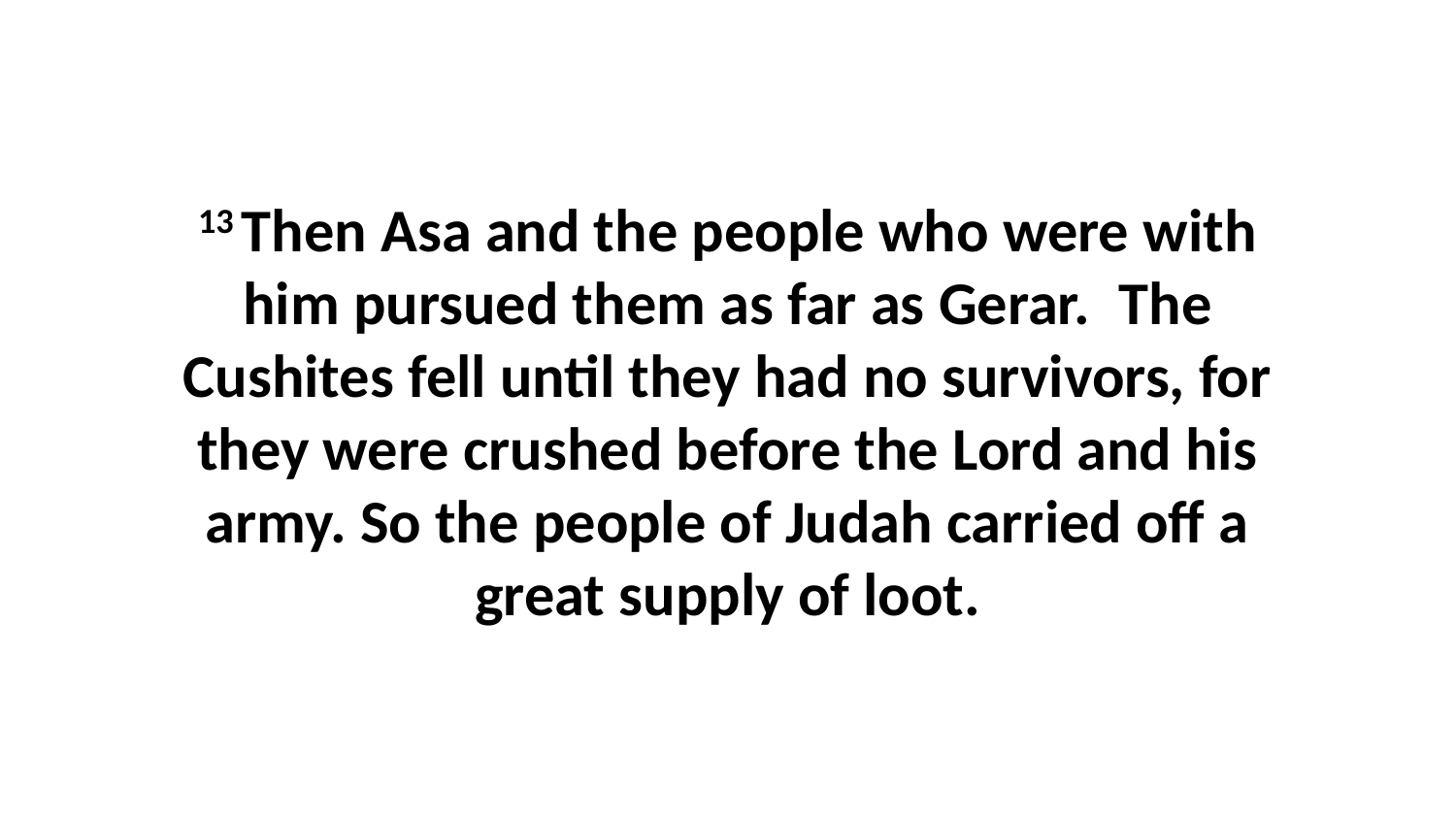

13 Then Asa and the people who were with him pursued them as far as Gerar.  The Cushites fell until they had no survivors, for they were crushed before the Lord and his army. So the people of Judah carried off a great supply of loot.